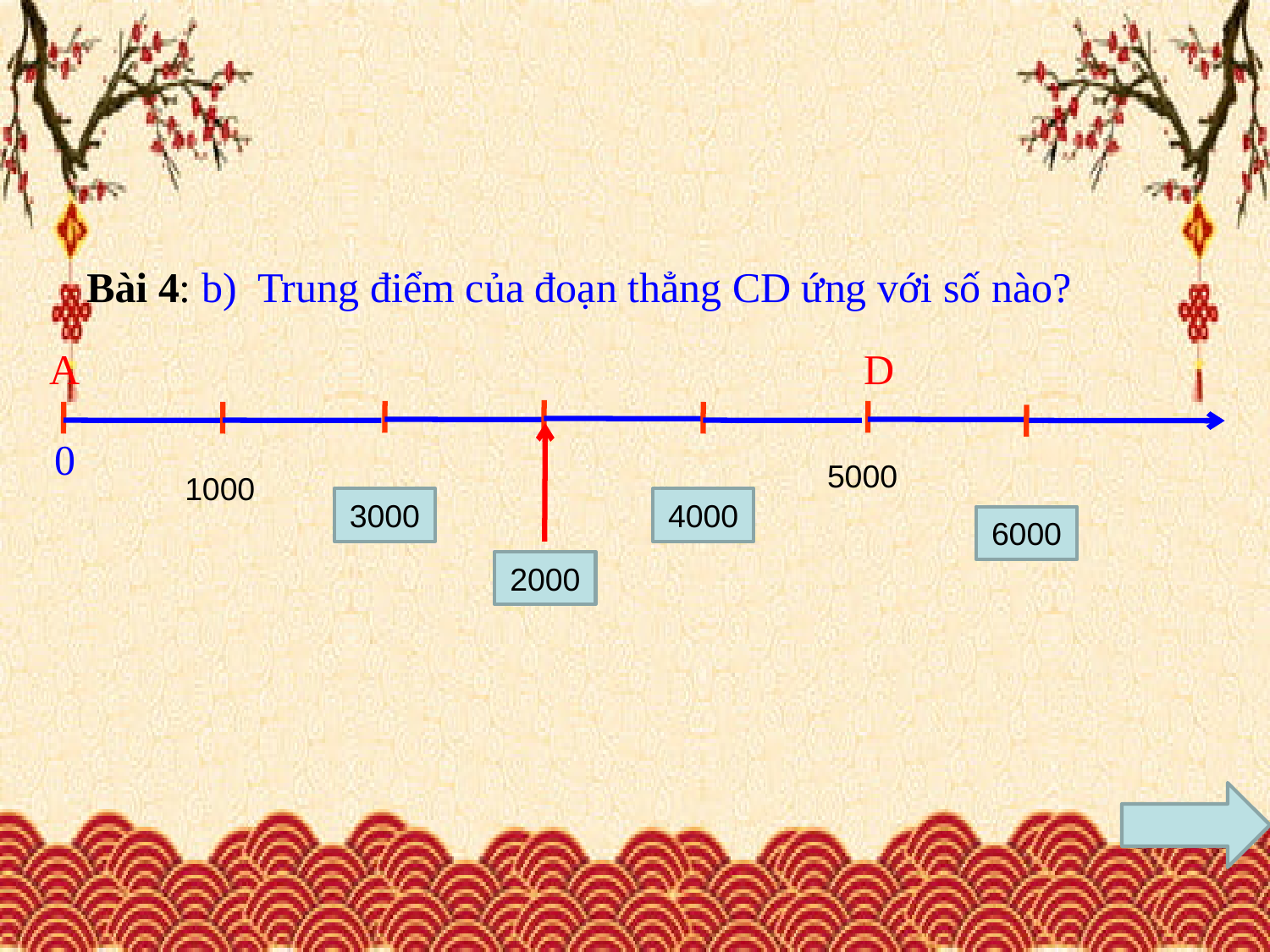

Bài 4: b)  Trung điểm của đoạn thẳng CD ứng với số nào?
D
A
0
5000
1000
3000
4000
6000
2000